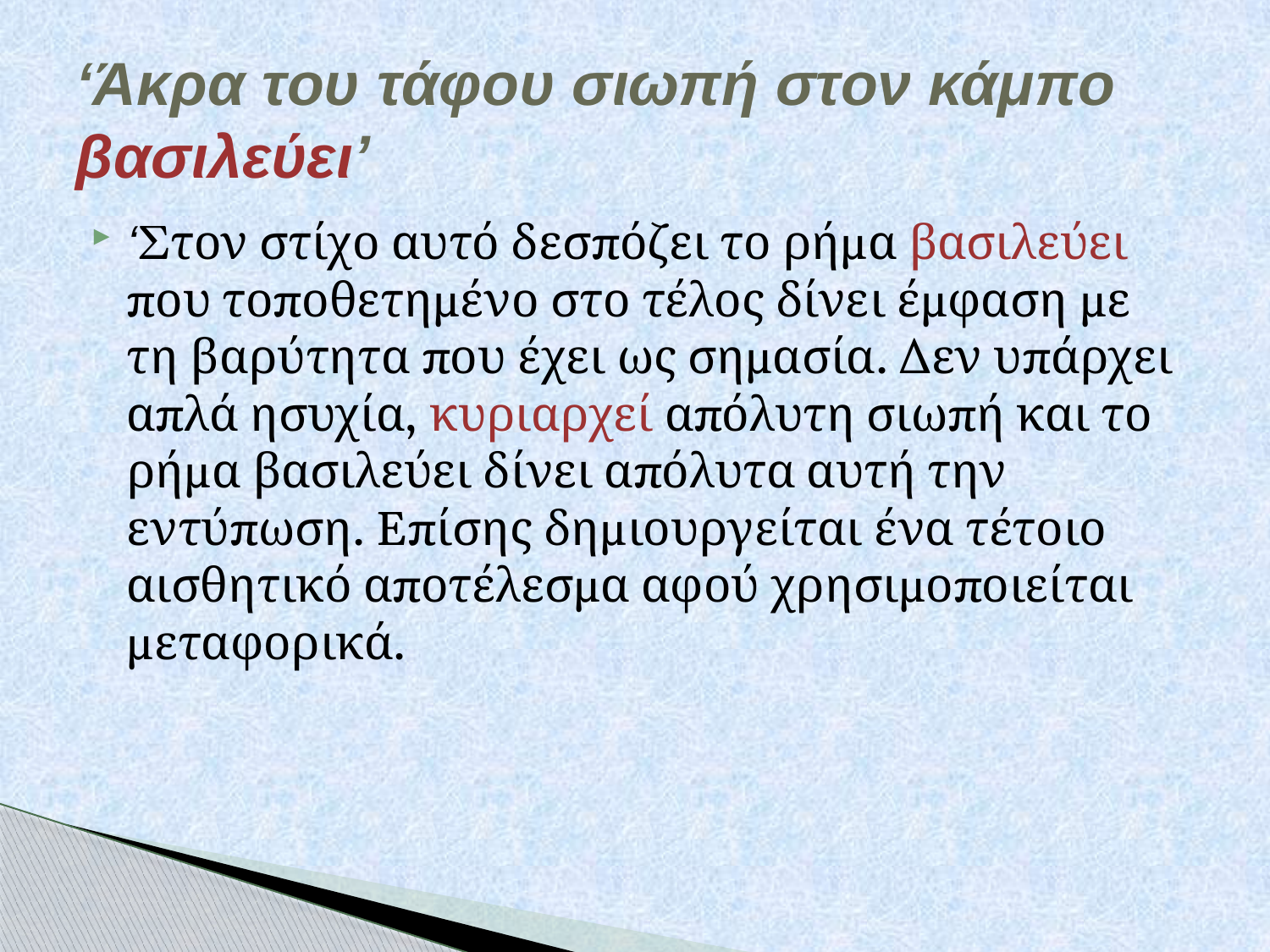

# ‘Άκρα του τάφου σιωπή στον κάμπο βασιλεύει’
‘Στον στίχο αυτό δεσπόζει το ρήμα βασιλεύει που τοποθετημένο στο τέλος δίνει έμφαση με τη βαρύτητα που έχει ως σημασία. Δεν υπάρχει απλά ησυχία, κυριαρχεί απόλυτη σιωπή και το ρήμα βασιλεύει δίνει απόλυτα αυτή την εντύπωση. Επίσης δημιουργείται ένα τέτοιο αισθητικό αποτέλεσμα αφού χρησιμοποιείται μεταφορικά.